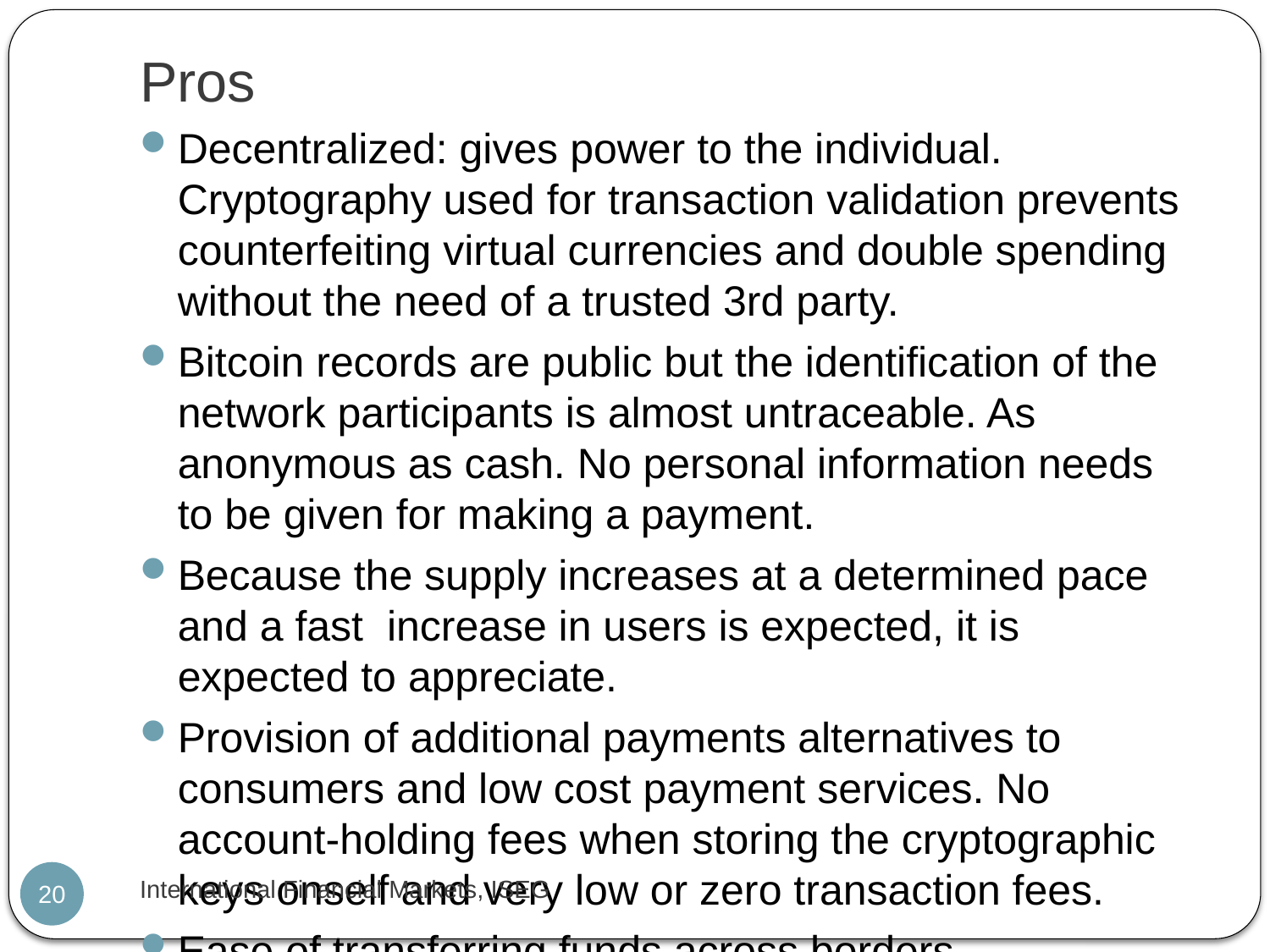

# Pros
Decentralized: gives power to the individual. Cryptography used for transaction validation prevents counterfeiting virtual currencies and double spending without the need of a trusted 3rd party.
Bitcoin records are public but the identification of the network participants is almost untraceable. As anonymous as cash. No personal information needs to be given for making a payment.
Because the supply increases at a determined pace and a fast  increase in users is expected, it is expected to appreciate.
Provision of additional payments alternatives to consumers and low cost payment services. No account-holding fees when storing the cryptographic keys onself and very low or zero transaction fees.
Ease of transferring funds across borders.
International Financial Markets, ISEG
20